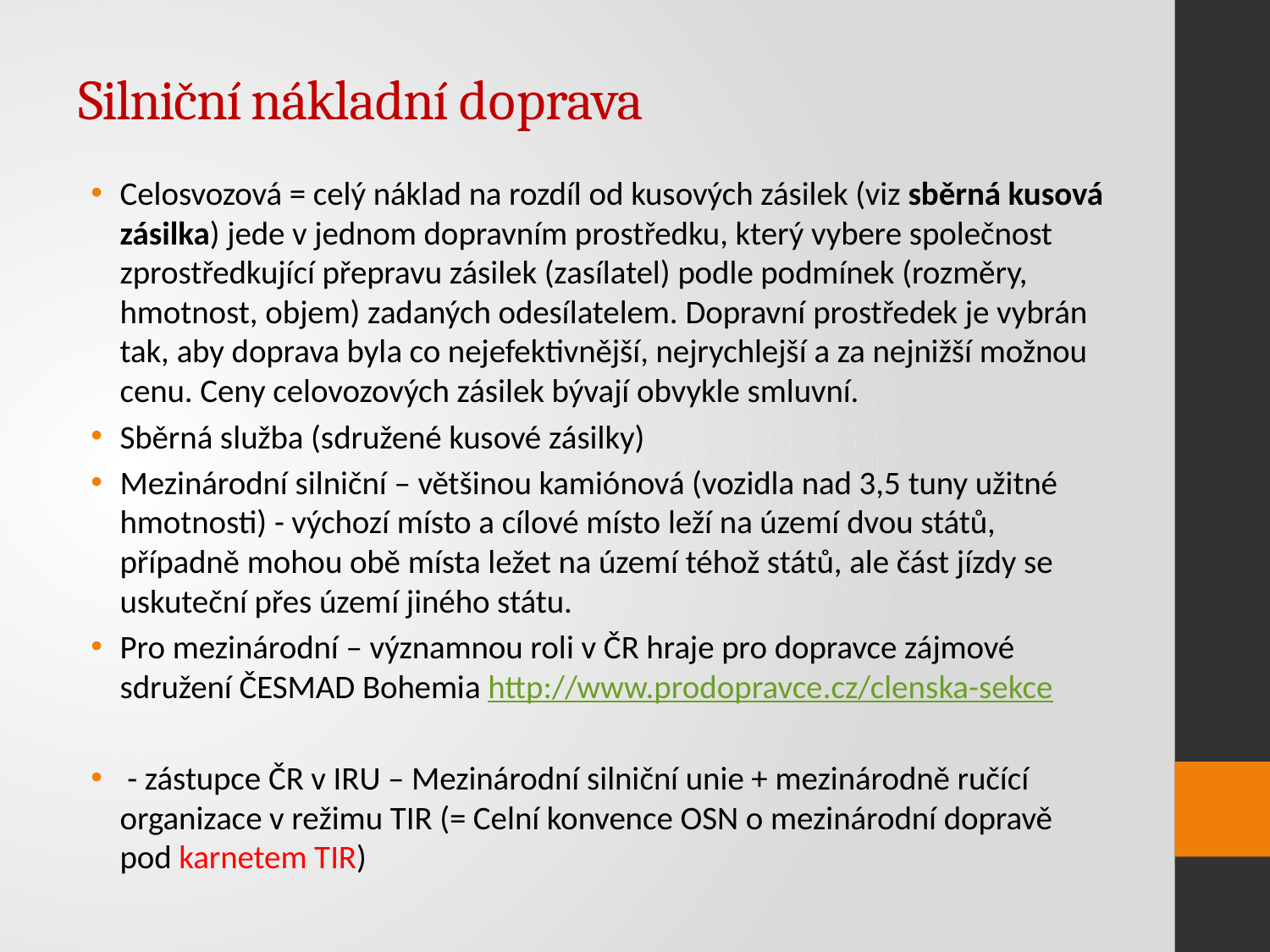

# Silniční nákladní doprava
Celosvozová = celý náklad na rozdíl od kusových zásilek (viz sběrná kusová zásilka) jede v jednom dopravním prostředku, který vybere společnost zprostředkující přepravu zásilek (zasílatel) podle podmínek (rozměry, hmotnost, objem) zadaných odesílatelem. Dopravní prostředek je vybrán tak, aby doprava byla co nejefektivnější, nejrychlejší a za nejnižší možnou cenu. Ceny celovozových zásilek bývají obvykle smluvní.
Sběrná služba (sdružené kusové zásilky)
Mezinárodní silniční – většinou kamiónová (vozidla nad 3,5 tuny užitné hmotnosti) - výchozí místo a cílové místo leží na území dvou států, případně mohou obě místa ležet na území téhož států, ale část jízdy se uskuteční přes území jiného státu.
Pro mezinárodní – významnou roli v ČR hraje pro dopravce zájmové sdružení ČESMAD Bohemia http://www.prodopravce.cz/clenska-sekce

 - zástupce ČR v IRU – Mezinárodní silniční unie + mezinárodně ručící organizace v režimu TIR (= Celní konvence OSN o mezinárodní dopravě pod karnetem TIR)